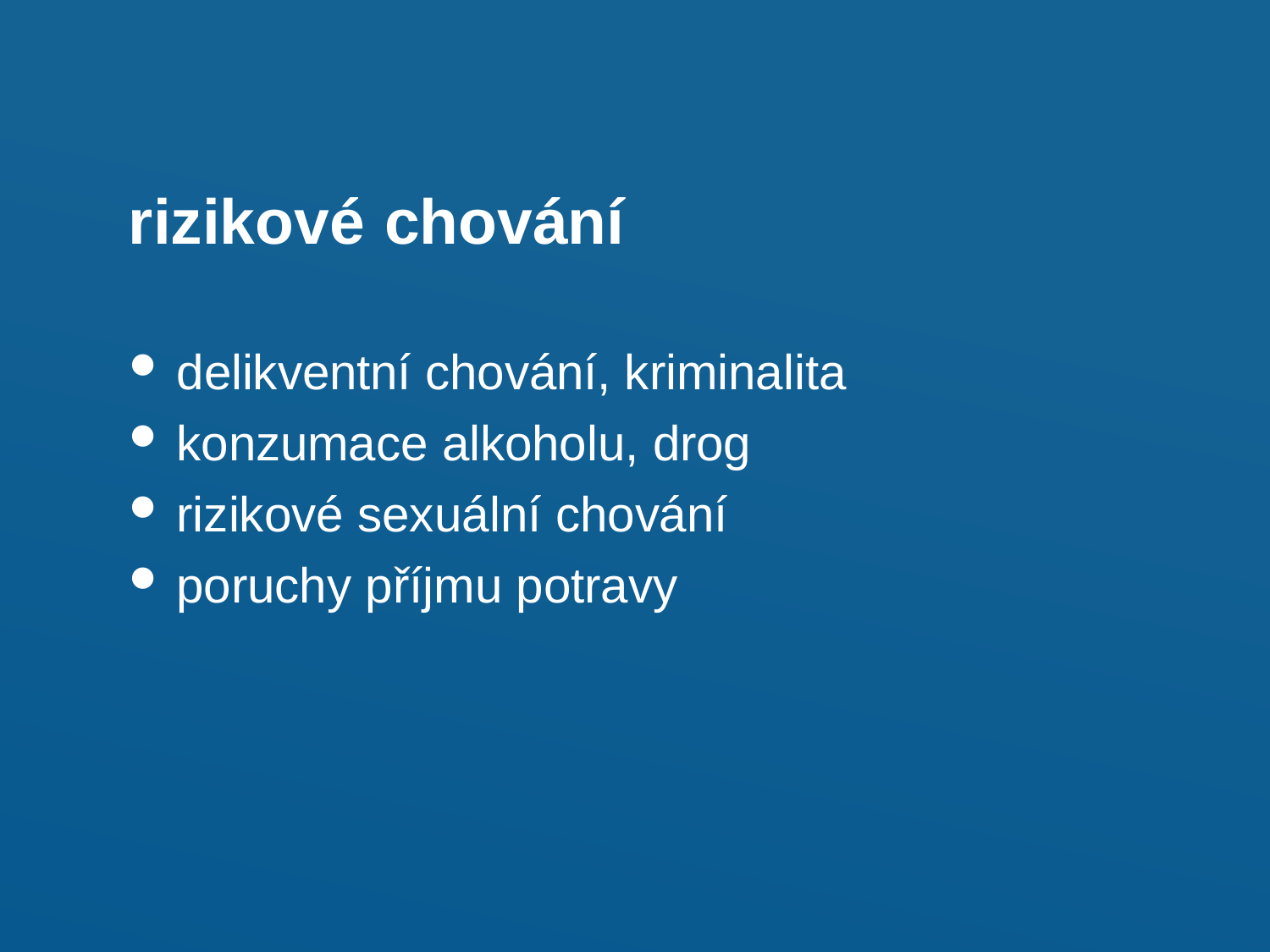

rizikové	chování
delikventní chování, kriminalita
konzumace alkoholu, drog
rizikové sexuální chování
poruchy příjmu potravy